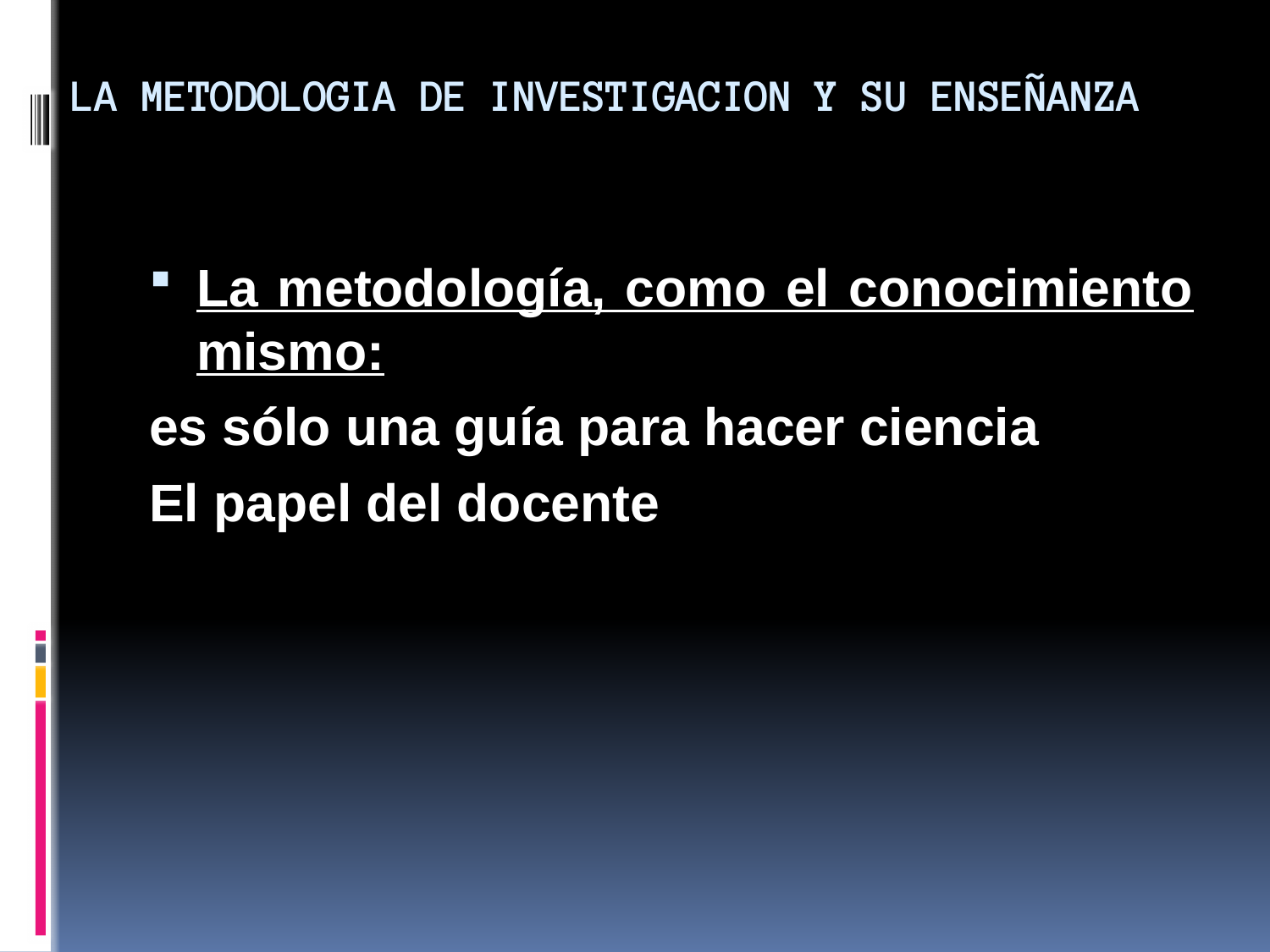

# LA METODOLOGIA DE INVESTIGACION Y SU ENSEÑANZA
La metodología, como el conocimiento mismo:
es sólo una guía para hacer ciencia
El papel del docente